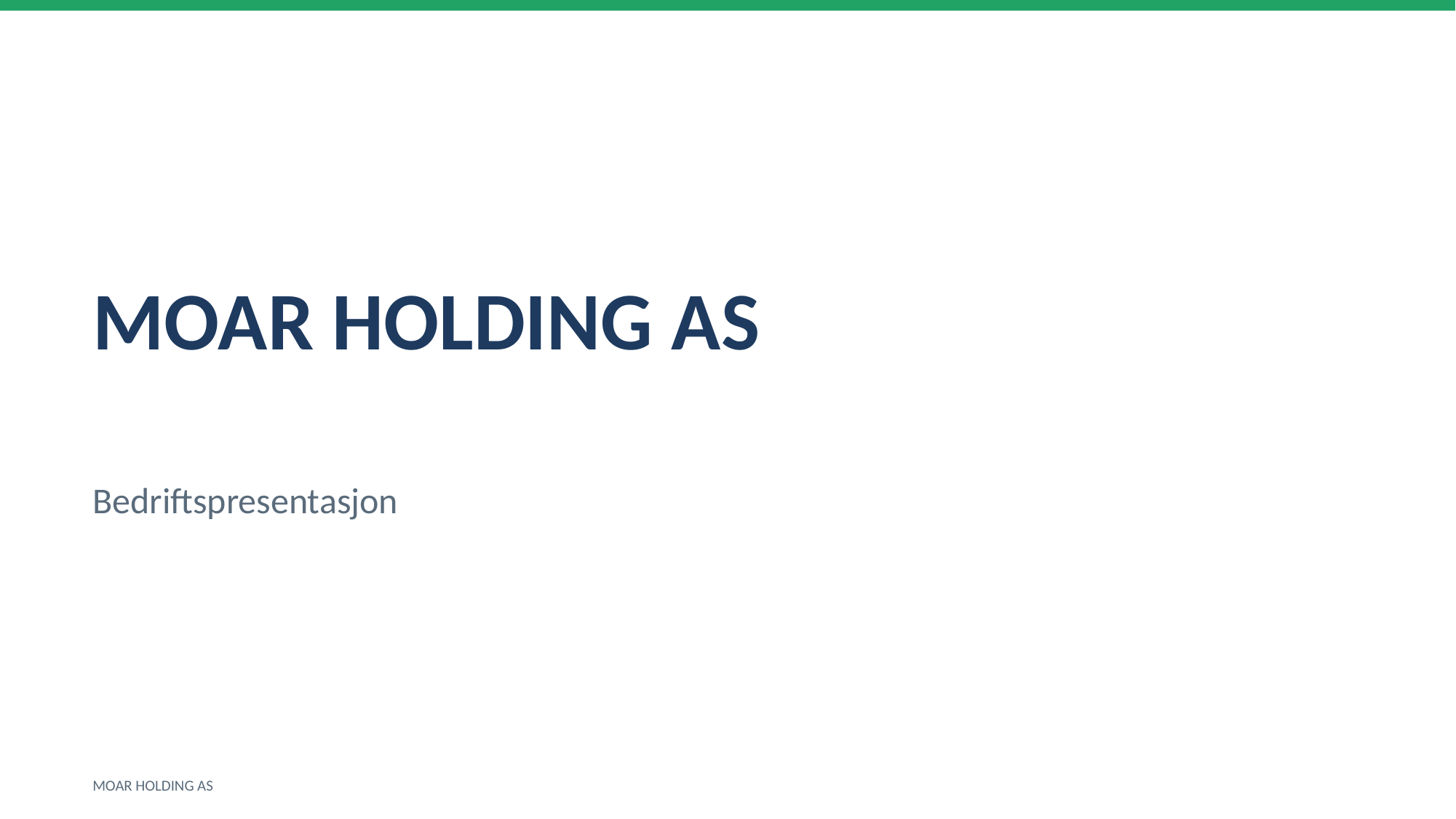

MOAR HOLDING AS
Bedriftspresentasjon
MOAR HOLDING AS